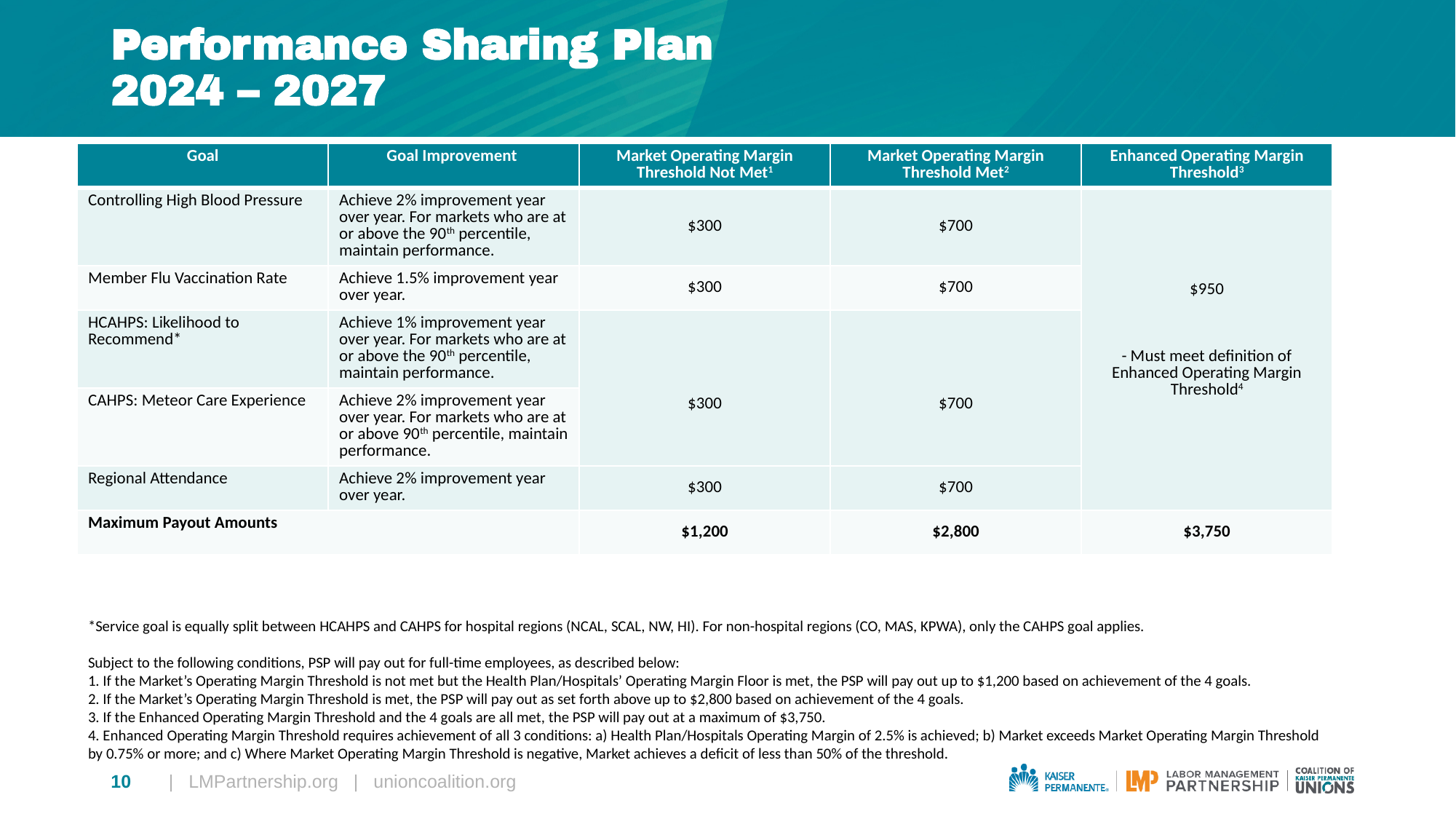

# Performance Sharing Plan 2024 – 2027
| Goal | Goal Improvement | Market Operating Margin Threshold Not Met1 | Market Operating Margin Threshold Met2 | Enhanced Operating Margin Threshold3 |
| --- | --- | --- | --- | --- |
| Controlling High Blood Pressure | Achieve 2% improvement year over year. For markets who are at or above the 90th percentile, maintain performance. | $300 | $700 | $950 - Must meet definition of Enhanced Operating Margin Threshold4 |
| Member Flu Vaccination Rate | Achieve 1.5% improvement year over year. | $300 | $700 |  |
| HCAHPS: Likelihood to Recommend\* | Achieve 1% improvement year over year. For markets who are at or above the 90th percentile, maintain performance. | $300 | $700 |  |
| CAHPS: Meteor Care Experience | Achieve 2% improvement year over year. For markets who are at or above 90th percentile, maintain performance. |  |  |  |
| Regional Attendance | Achieve 2% improvement year over year. | $300 | $700 |  |
| Maximum Payout Amounts |  | $1,200 | $2,800 | $3,750 |
*Service goal is equally split between HCAHPS and CAHPS for hospital regions (NCAL, SCAL, NW, HI). For non-hospital regions (CO, MAS, KPWA), only the CAHPS goal applies.

Subject to the following conditions, PSP will pay out for full-time employees, as described below:
1. If the Market’s Operating Margin Threshold is not met but the Health Plan/Hospitals’ Operating Margin Floor is met, the PSP will pay out up to $1,200 based on achievement of the 4 goals.
2. If the Market’s Operating Margin Threshold is met, the PSP will pay out as set forth above up to $2,800 based on achievement of the 4 goals.
3. If the Enhanced Operating Margin Threshold and the 4 goals are all met, the PSP will pay out at a maximum of $3,750.
4. Enhanced Operating Margin Threshold requires achievement of all 3 conditions: a) Health Plan/Hospitals Operating Margin of 2.5% is achieved; b) Market exceeds Market Operating Margin Threshold by 0.75% or more; and c) Where Market Operating Margin Threshold is negative, Market achieves a deficit of less than 50% of the threshold.
10
|   LMPartnership.org   |   unioncoalition.org